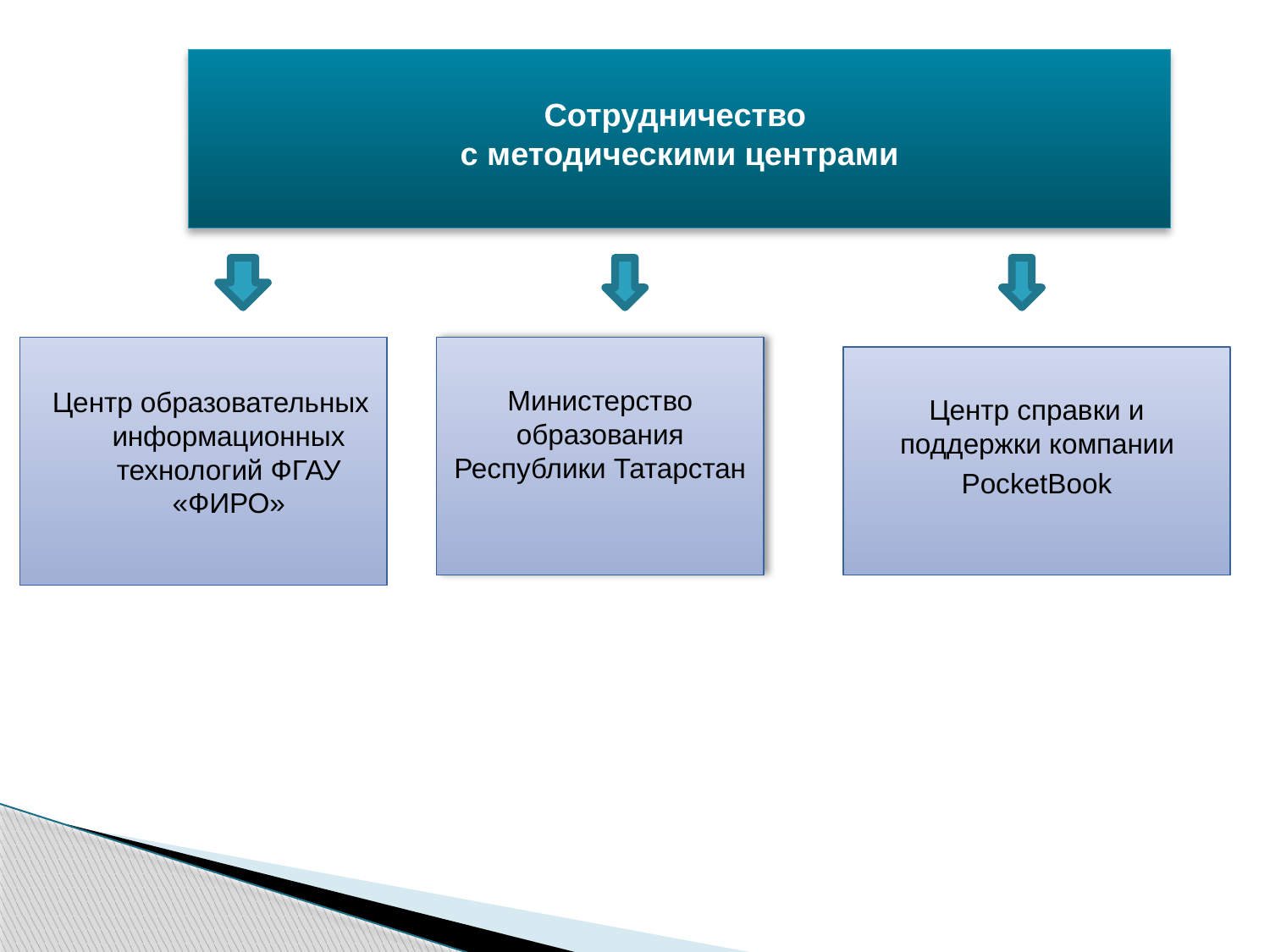

# Сотрудничество с методическими центрами

Центр образовательных информационных технологий ФГАУ «ФИРО»

Министерство образования Республики Татарстан

Центр справки и поддержки компании
PocketBook